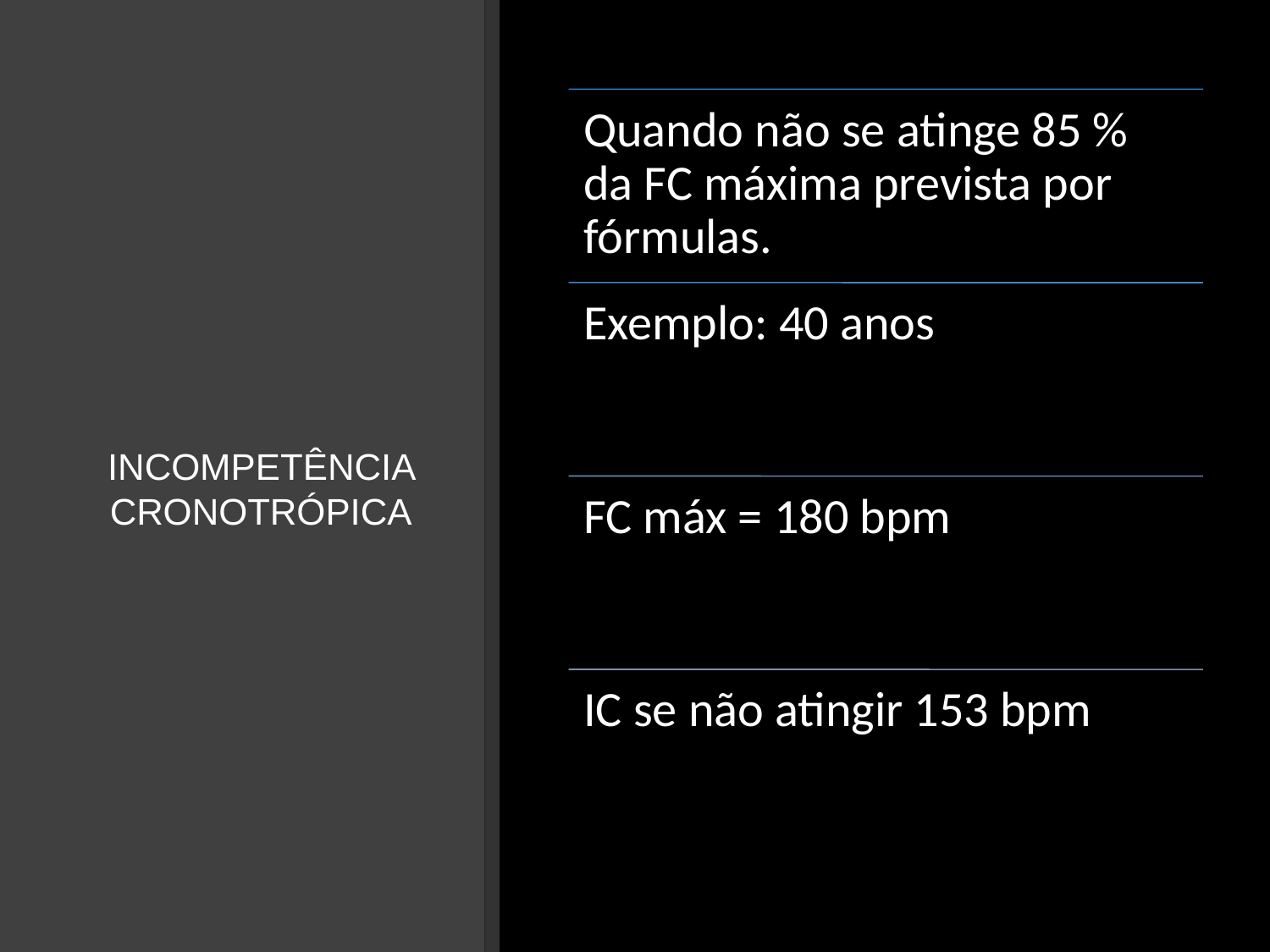

Quando não se atinge 85 % da FC máxima prevista por fórmulas.
Exemplo: 40 anos
FC máx = 180 bpm
IC se não atingir 153 bpm
# INCOMPETÊNCIA CRONOTRÓPICA